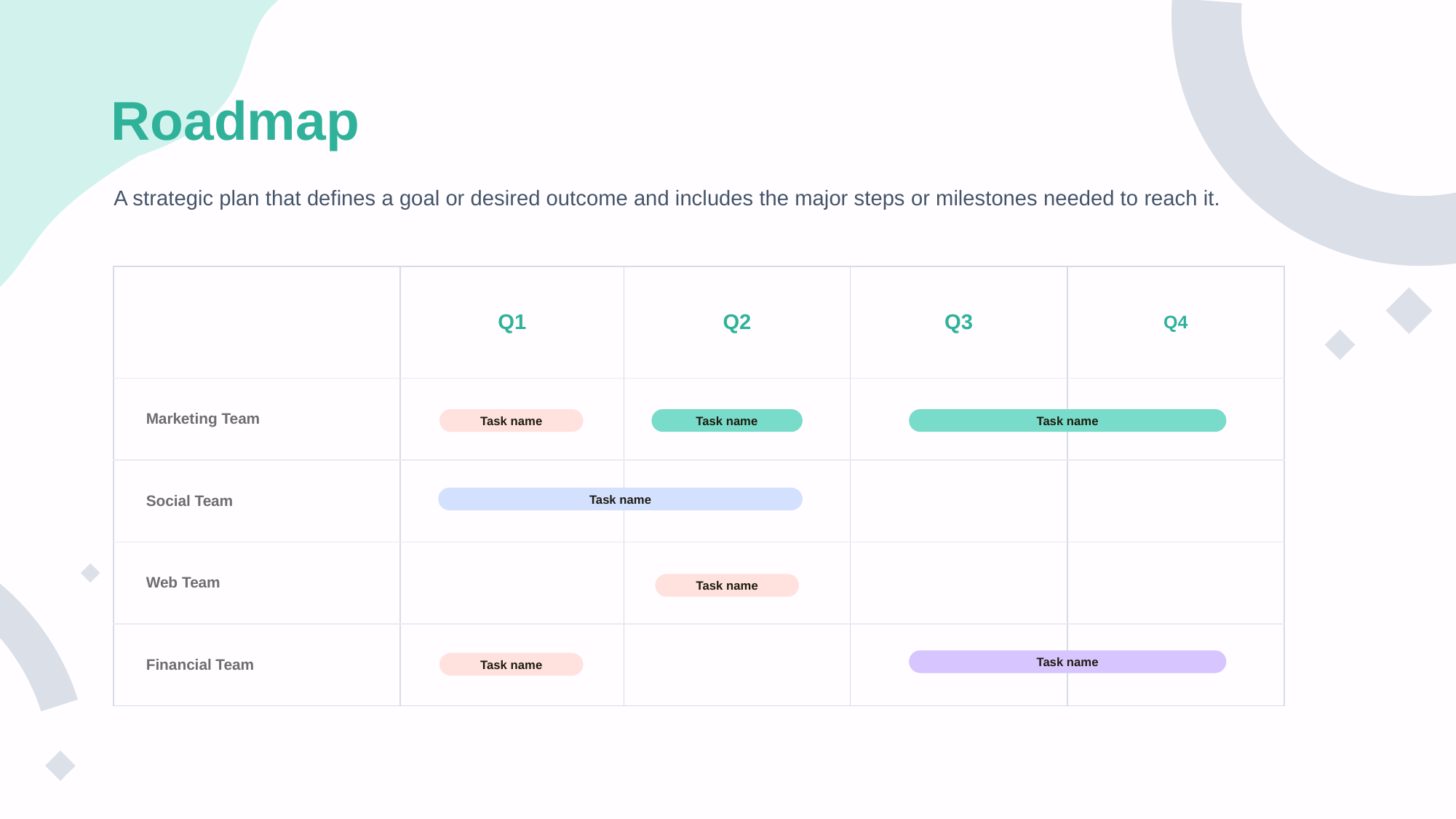

# Roadmap
A strategic plan that defines a goal or desired outcome and includes the major steps or milestones needed to reach it.
|  | Q1 | Q2 | Q3 | Q4 |
| --- | --- | --- | --- | --- |
| Marketing Team |  |  |  |  |
| Social Team |  |  |  |  |
| Web Team |  |  |  |  |
| Financial Team |  |  |  |  |
Task name
Task name
Task name
Task name
Task name
Task name
Task name